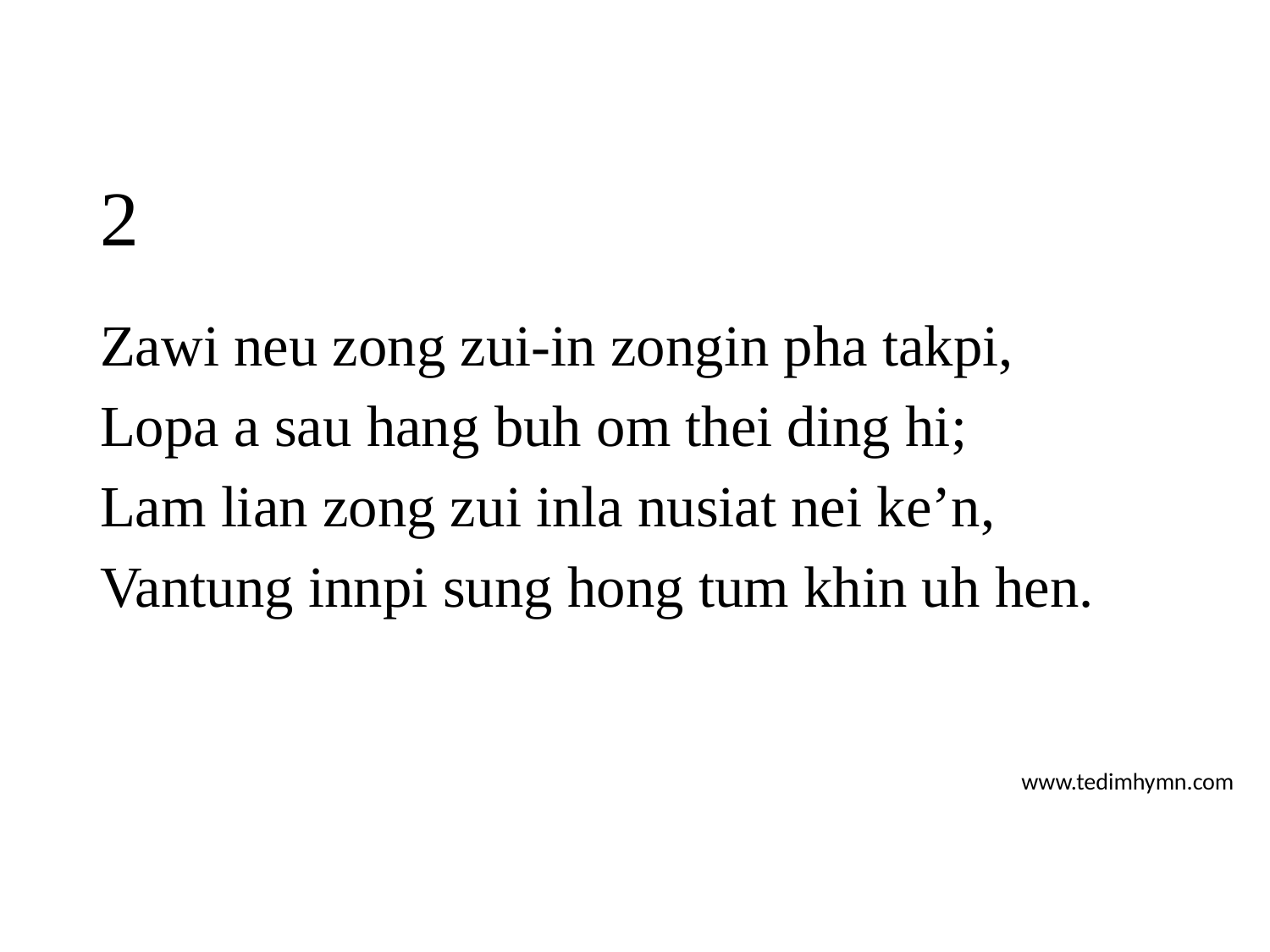

# 2
Zawi neu zong zui-in zongin pha takpi,
Lopa a sau hang buh om thei ding hi;
Lam lian zong zui inla nusiat nei ke’n,
Vantung innpi sung hong tum khin uh hen.
www.tedimhymn.com